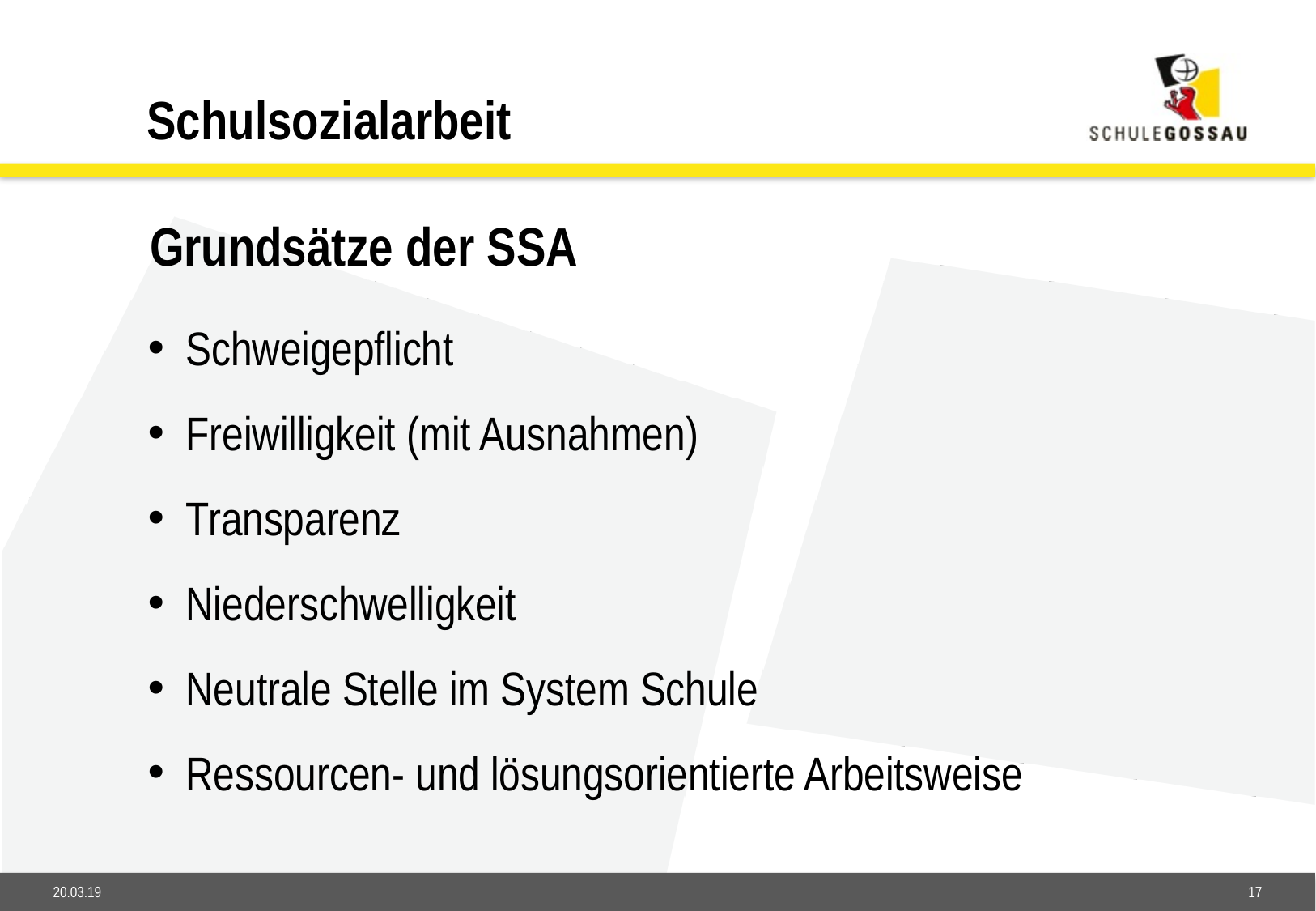

Schulsozialarbeit
Grundsätze der SSA
Schweigepflicht
Freiwilligkeit (mit Ausnahmen)
Transparenz
Niederschwelligkeit
Neutrale Stelle im System Schule
Ressourcen- und lösungsorientierte Arbeitsweise